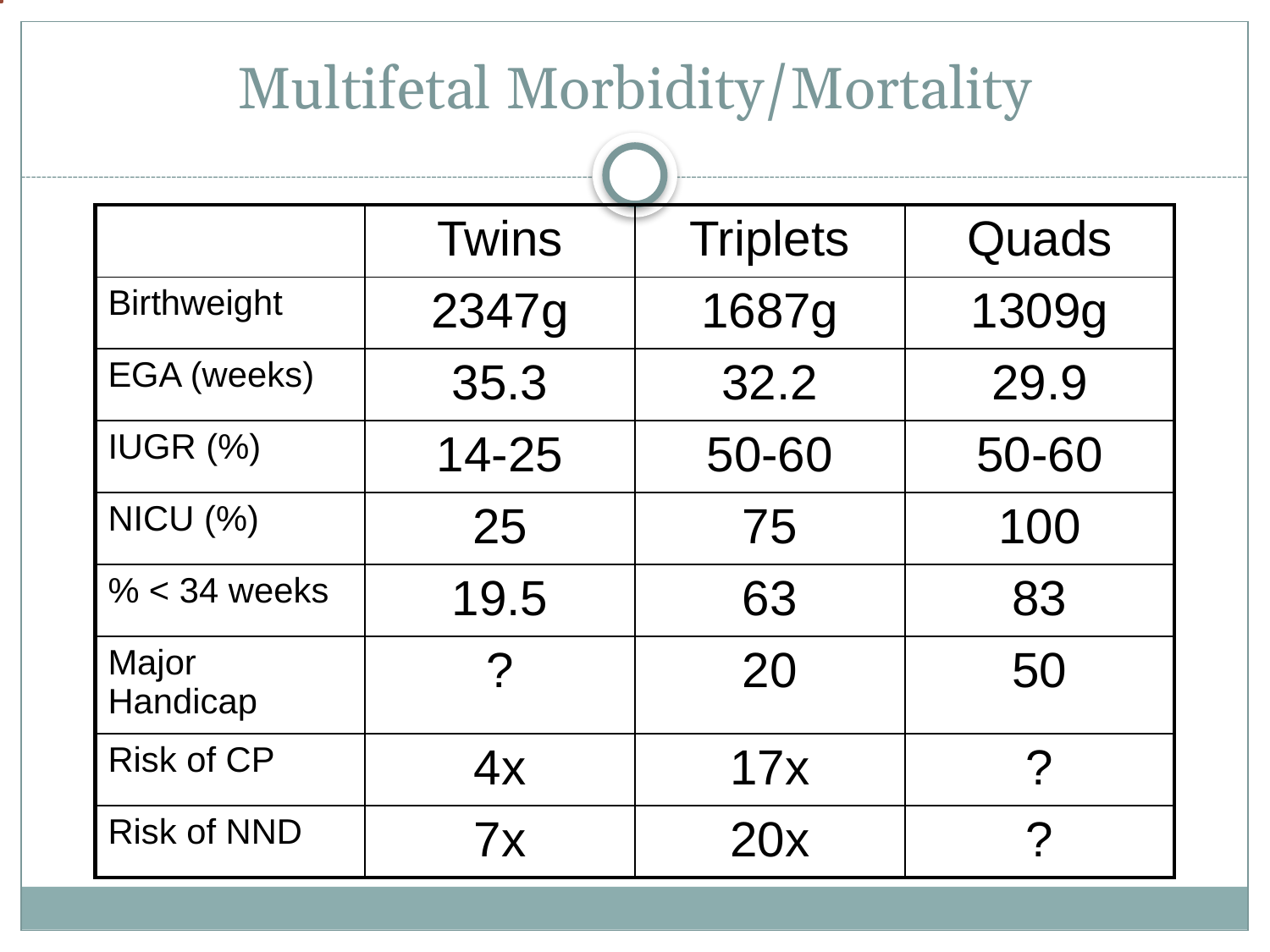

# Multifetal Morbidity/Mortality
|  | Twins | Triplets | Quads |
| --- | --- | --- | --- |
| Birthweight | 2347g | 1687g | 1309g |
| EGA (weeks) | 35.3 | 32.2 | 29.9 |
| IUGR (%) | 14-25 | 50-60 | 50-60 |
| NICU (%) | 25 | 75 | 100 |
| % < 34 weeks | 19.5 | 63 | 83 |
| Major Handicap | ? | 20 | 50 |
| Risk of CP | 4x | 17x | ? |
| Risk of NND | 7x | 20x | ? |